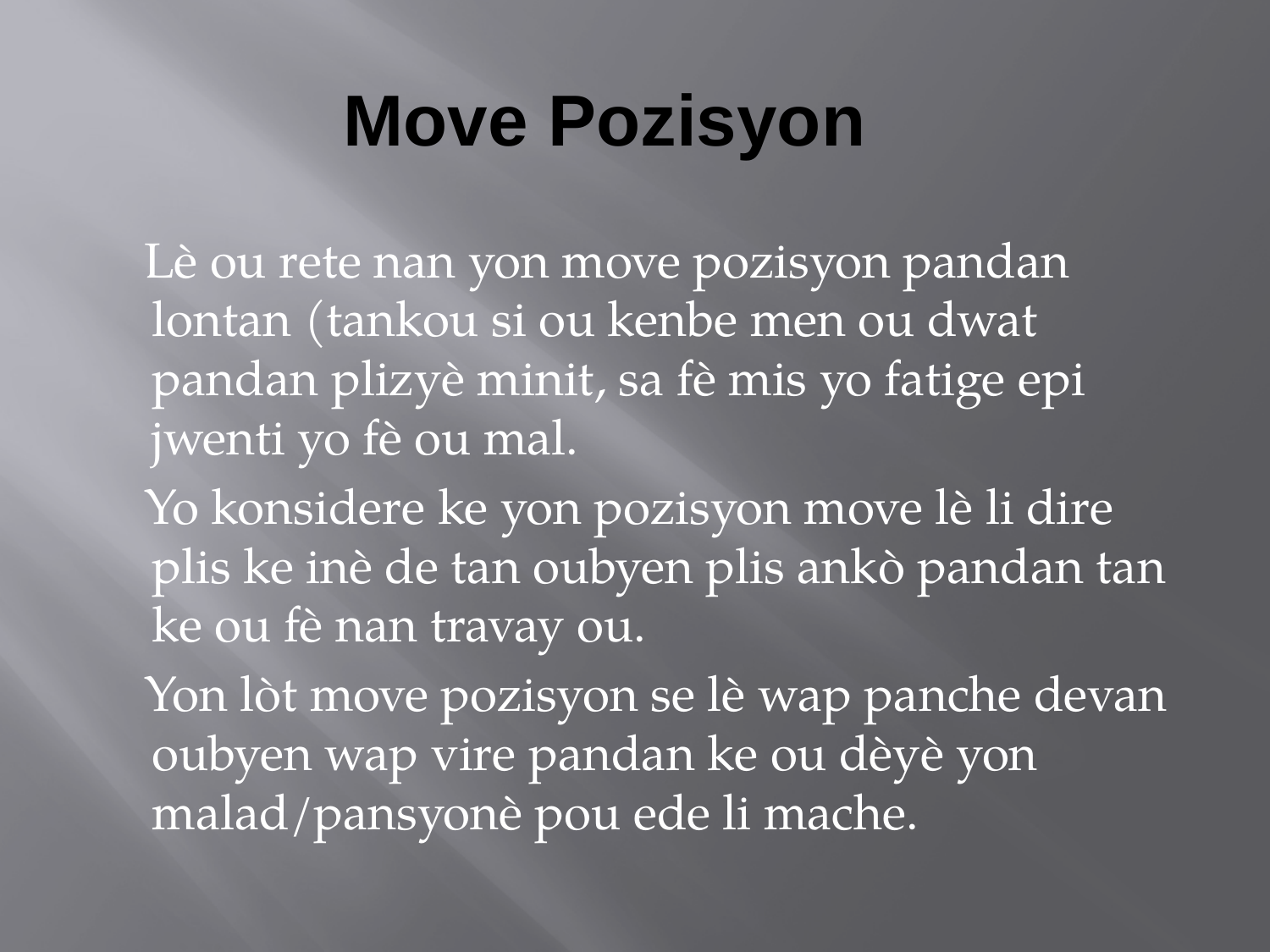

# Move Pozisyon
    Lè ou rete nan yon move pozisyon pandan lontan (tankou si ou kenbe men ou dwat pandan plizyè minit, sa fè mis yo fatige epi jwenti yo fè ou mal.
    Yo konsidere ke yon pozisyon move lè li dire plis ke inè de tan oubyen plis ankò pandan tan ke ou fè nan travay ou.
    Yon lòt move pozisyon se lè wap panche devan oubyen wap vire pandan ke ou dèyè yon malad/pansyonè pou ede li mache.